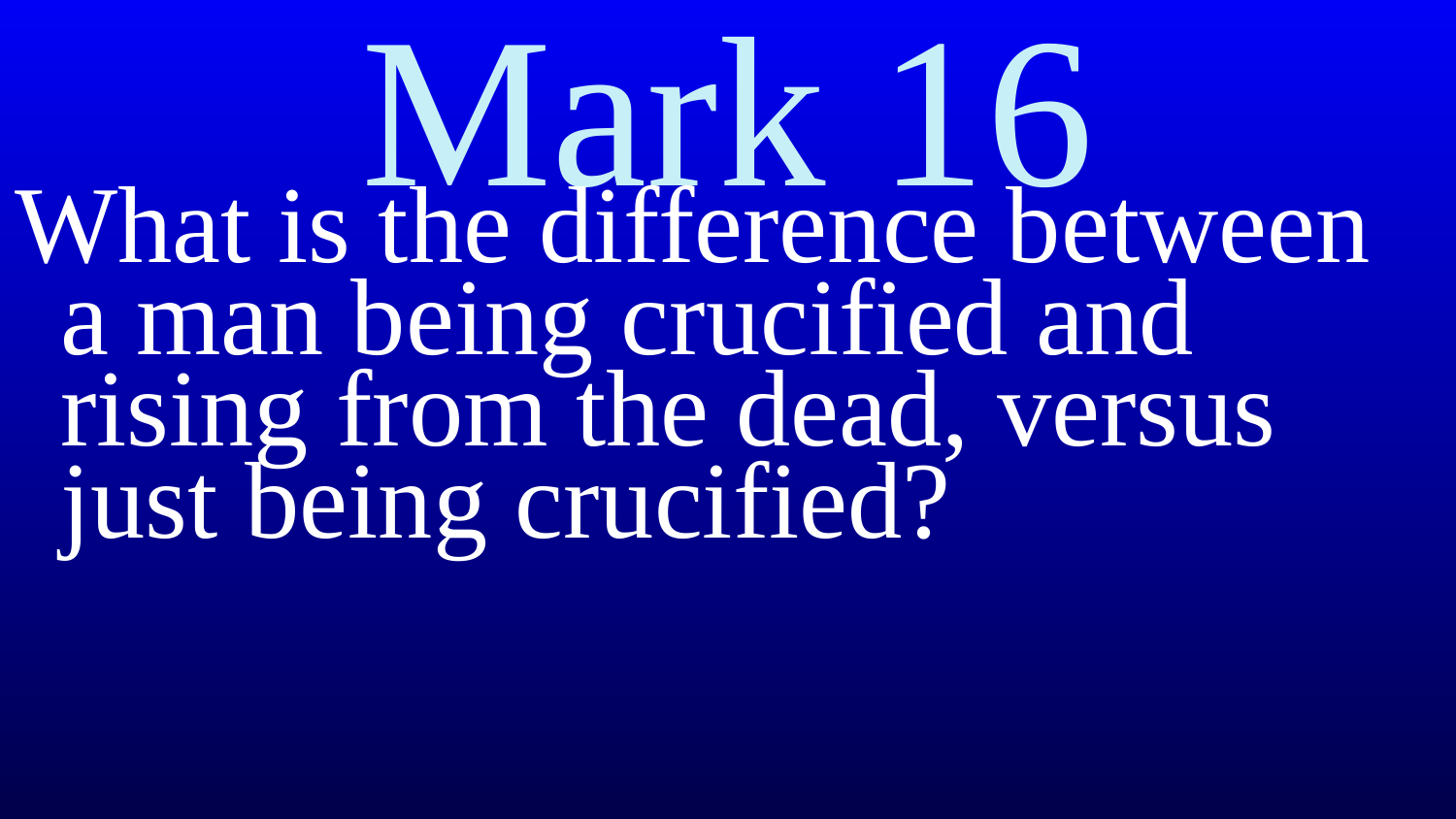

# Mark 16
What is the difference between a man being crucified and rising from the dead, versus just being crucified?